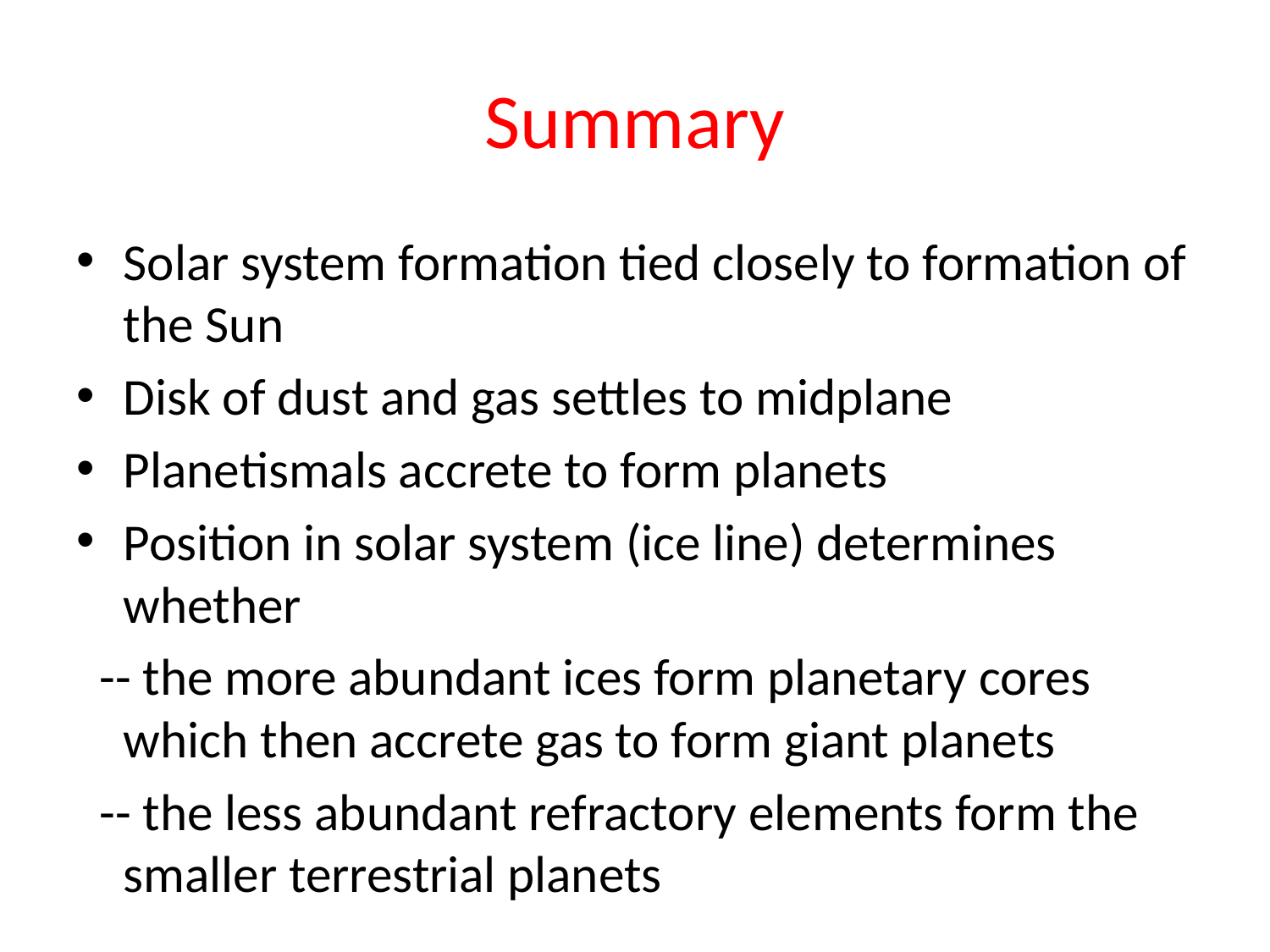

# Summary
Solar system formation tied closely to formation of the Sun
Disk of dust and gas settles to midplane
Planetismals accrete to form planets
Position in solar system (ice line) determines whether
  -- the more abundant ices form planetary cores which then accrete gas to form giant planets
  -- the less abundant refractory elements form the smaller terrestrial planets